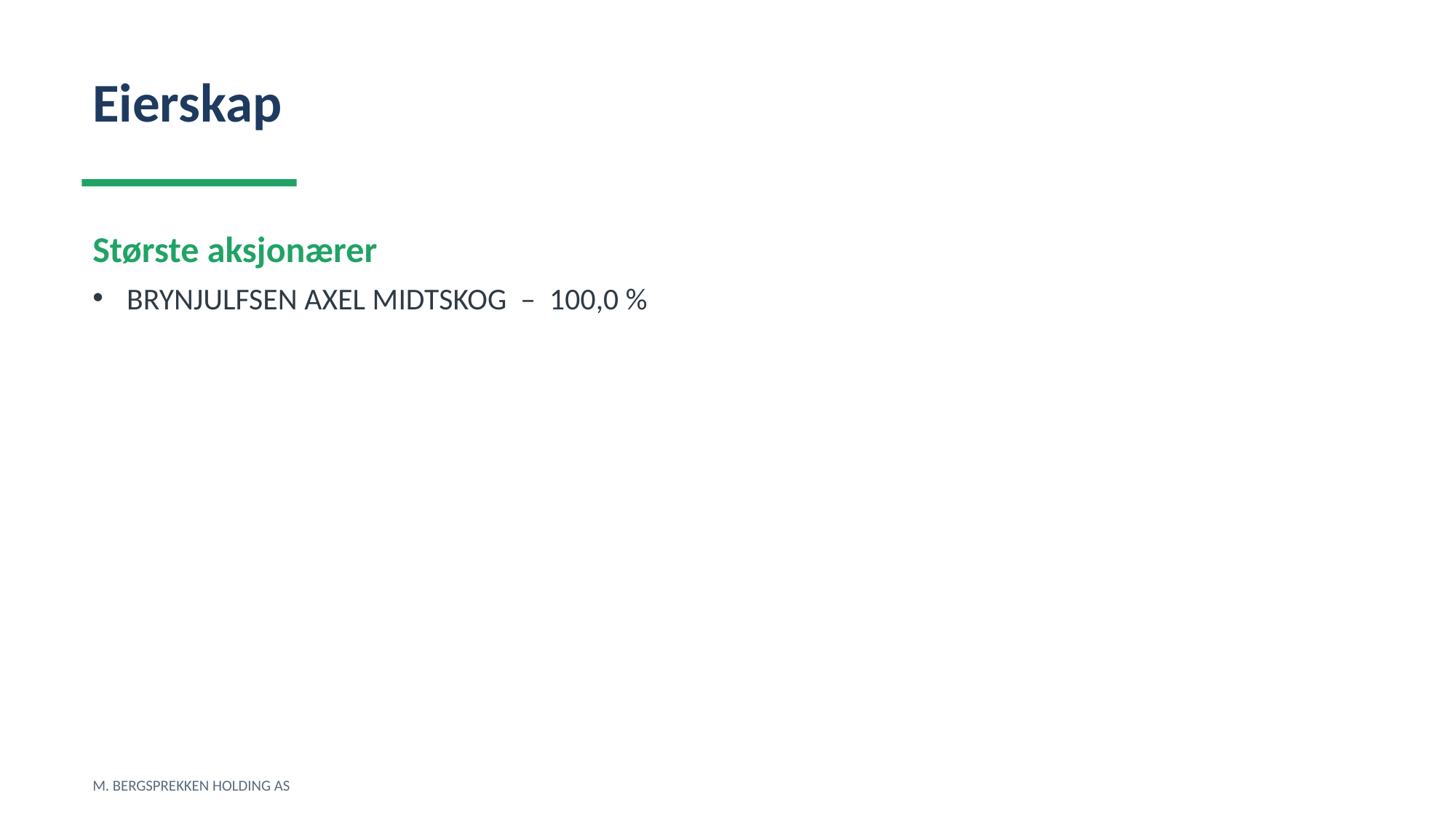

Eierskap

Største aksjonærer
BRYNJULFSEN AXEL MIDTSKOG  –  100,0 %
M. BERGSPREKKEN HOLDING AS